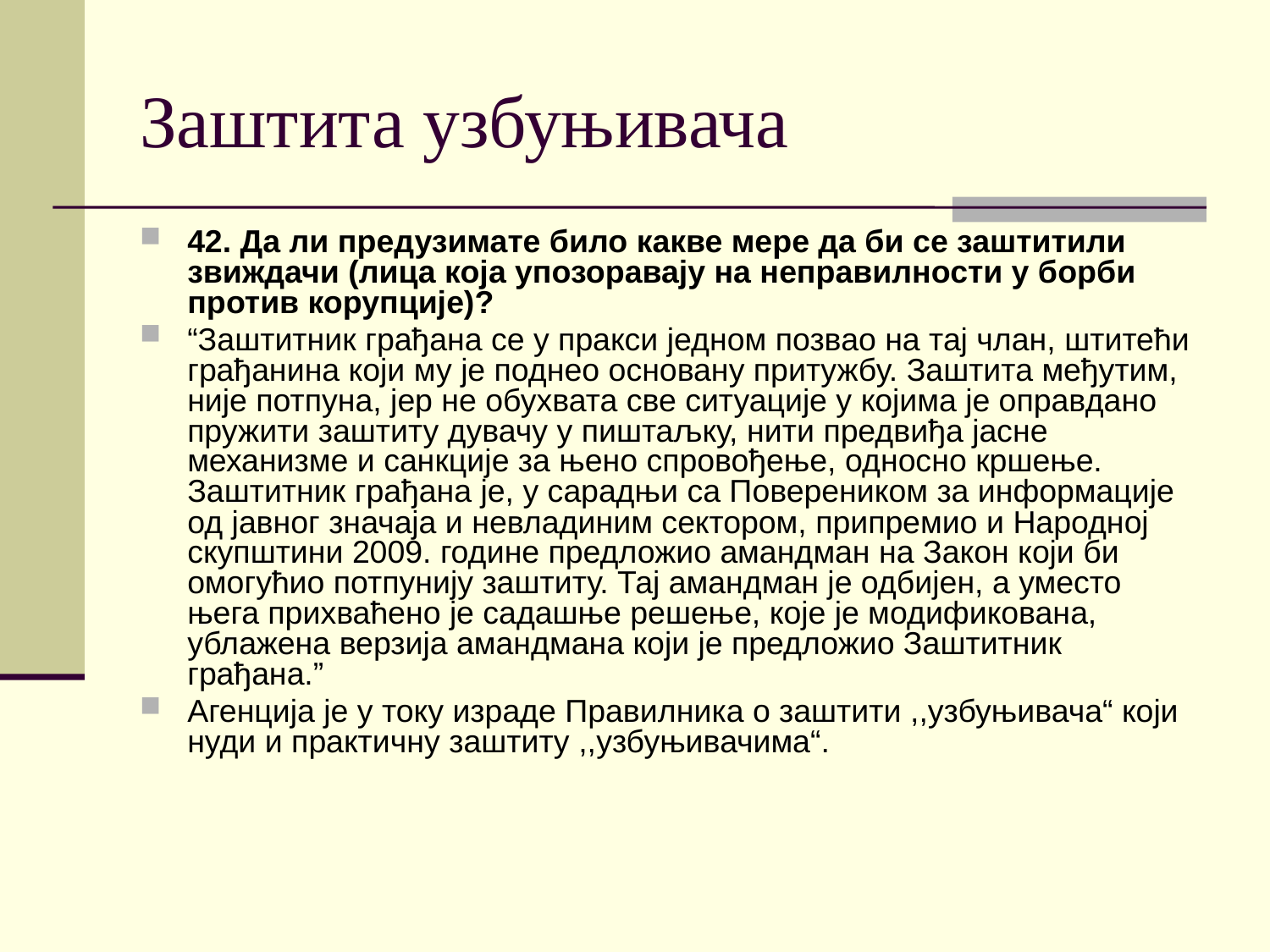

# Заштита узбуњивача
42. Да ли предузимате било какве мере да би се заштитили звиждачи (лица која упозоравају на неправилности у борби против корупције)?
“Заштитник грађана се у пракси једном позвао на тај члан, штитећи грађанина који му је поднео основану притужбу. Заштита међутим, није потпуна, јер не обухвата све ситуације у којима је оправдано пружити заштиту дувачу у пиштаљку, нити предвиђа јасне механизме и санкције за њено спровођење, односно кршење. Заштитник грађана је, у сарадњи са Повереником за информације од јавног значаја и невладиним сектором, припремио и Народној скупштини 2009. године предложио амандман на Закон који би омогућио потпунију заштиту. Тај амандман је одбијен, а уместо њега прихваћено је садашње решење, које је модификована, ублажена верзија амандмана који је предложио Заштитник грађана.”
Агенција је у току израде Правилника о заштити ,,узбуњивача“ који нуди и практичну заштиту ,,узбуњивачима“.